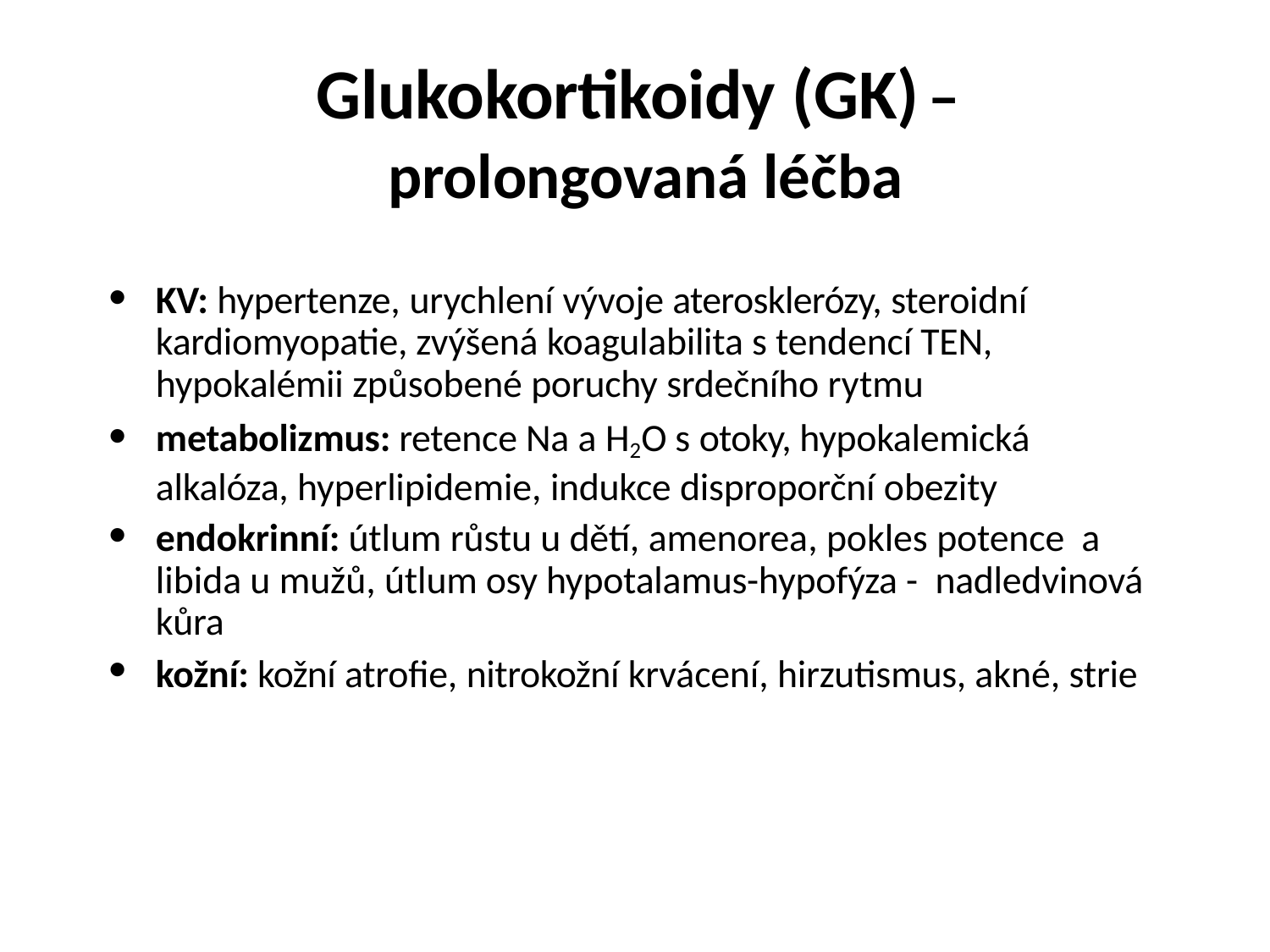

Glukokortikoidy (GK) –
prolongovaná léčba

KV: hypertenze, urychlení vývoje aterosklerózy, steroidní  kardiomyopatie, zvýšená koagulabilita s tendencí TEN,  hypokalémii způsobené poruchy srdečního rytmu
metabolizmus: retence Na a H2O s otoky, hypokalemická  alkalóza, hyperlipidemie, indukce disproporční obezity
endokrinní: útlum růstu u dětí, amenorea, pokles potence  a libida u mužů, útlum osy hypotalamus-hypofýza -  nadledvinová kůra
kožní: kožní atrofie, nitrokožní krvácení, hirzutismus, akné, strie